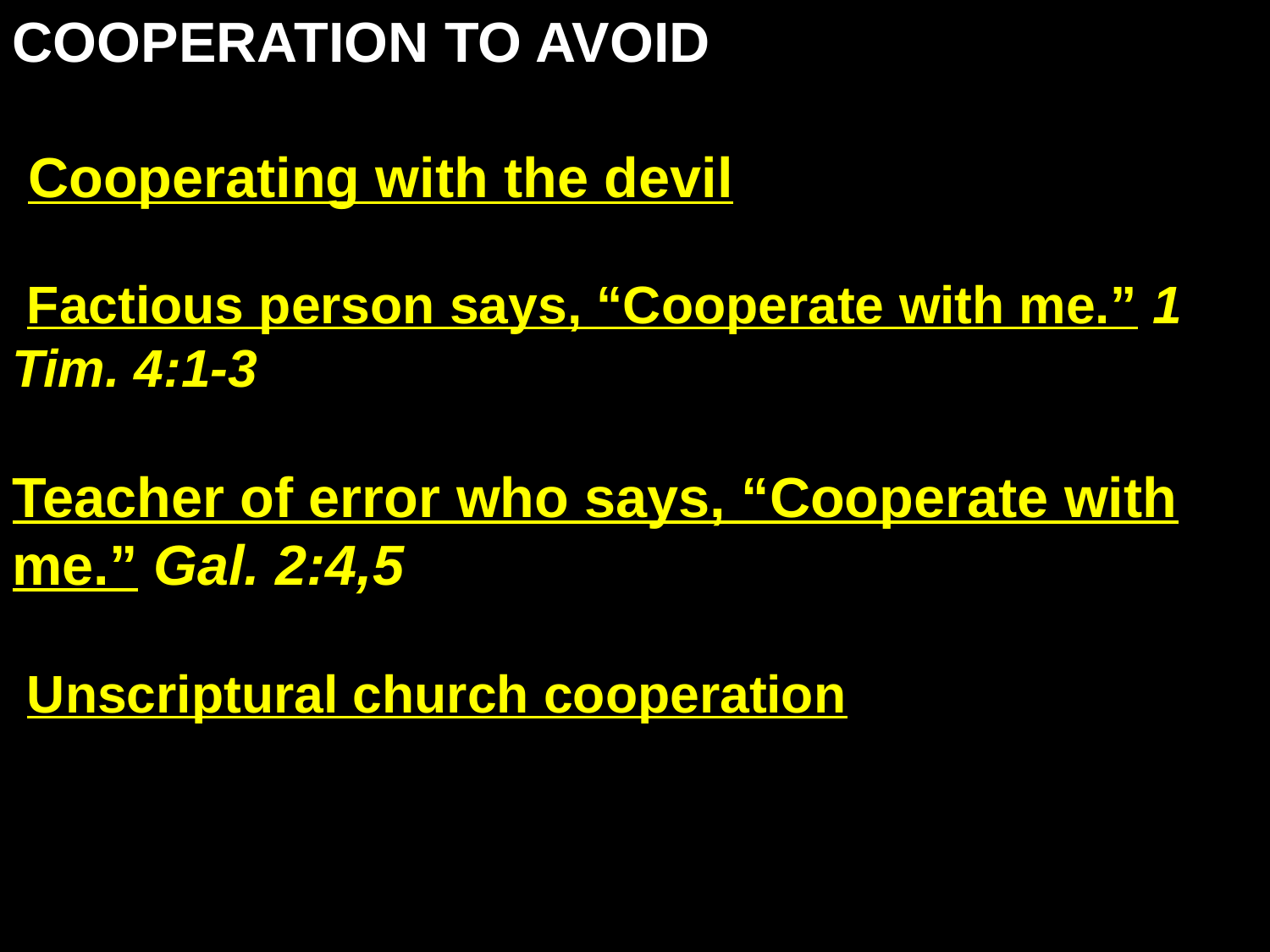

COOPERATION TO AVOID

 Cooperating with the devil
 Factious person says, “Cooperate with me.” 1 Tim. 4:1-3

Teacher of error who says, “Cooperate with me.” Gal. 2:4,5
 Unscriptural church cooperation